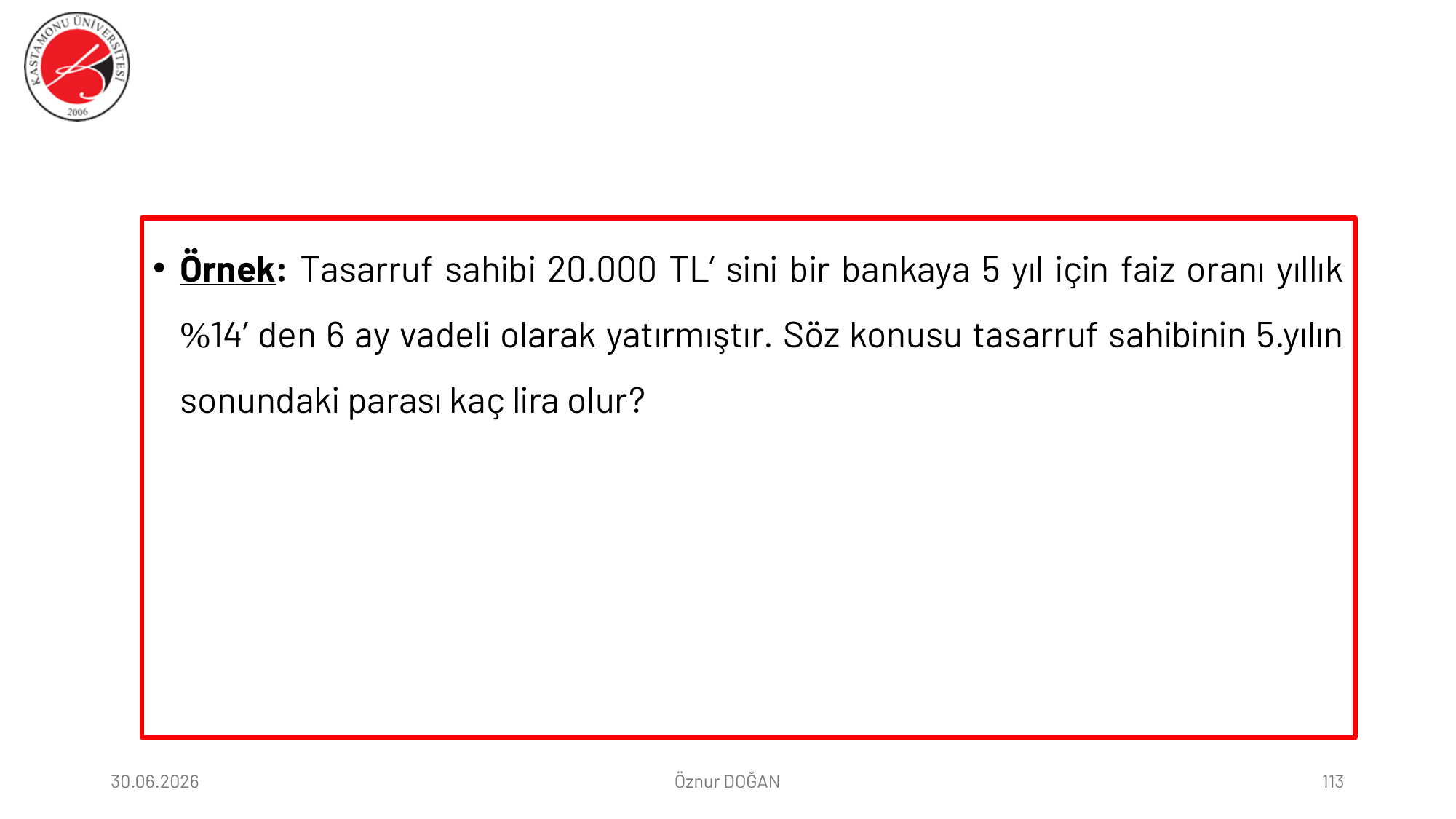

Örnek: Tasarruf sahibi 20.000 TL’ sini bir bankaya 5 yıl için faiz oranı yıllık %14’ den 6 ay vadeli olarak yatırmıştır. Söz konusu tasarruf sahibinin 5.yılın sonundaki parası kaç lira olur?
30.06.2026
Öznur DOĞAN
113